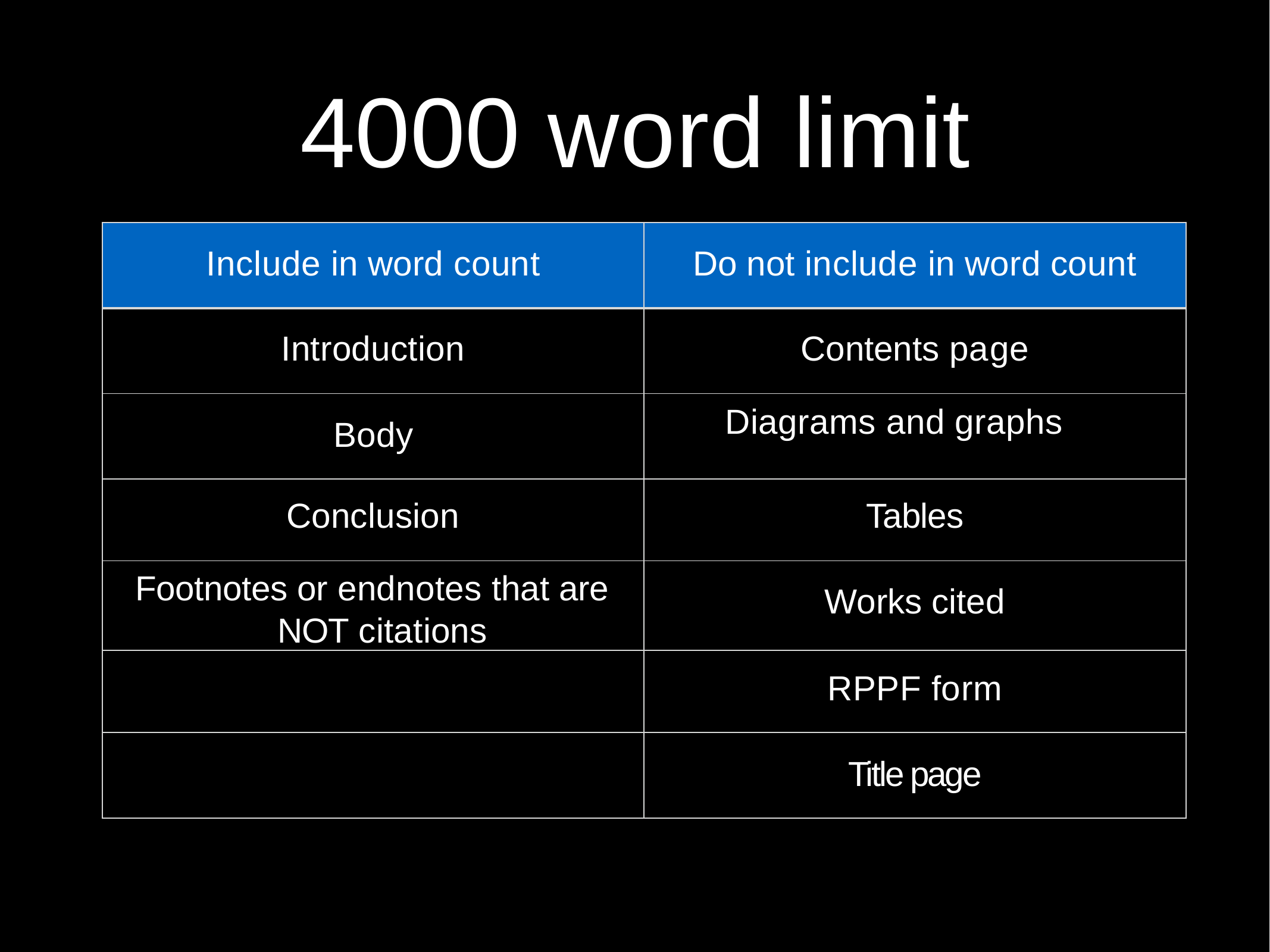

# 4000 word limit
| Include in word count | Do not include in word count |
| --- | --- |
| Introduction | Contents page |
| Body | Diagrams and graphs |
| Conclusion | Tables |
| Footnotes or endnotes that are NOT citations | Works cited |
|  | RPPF form |
|  | Title page |